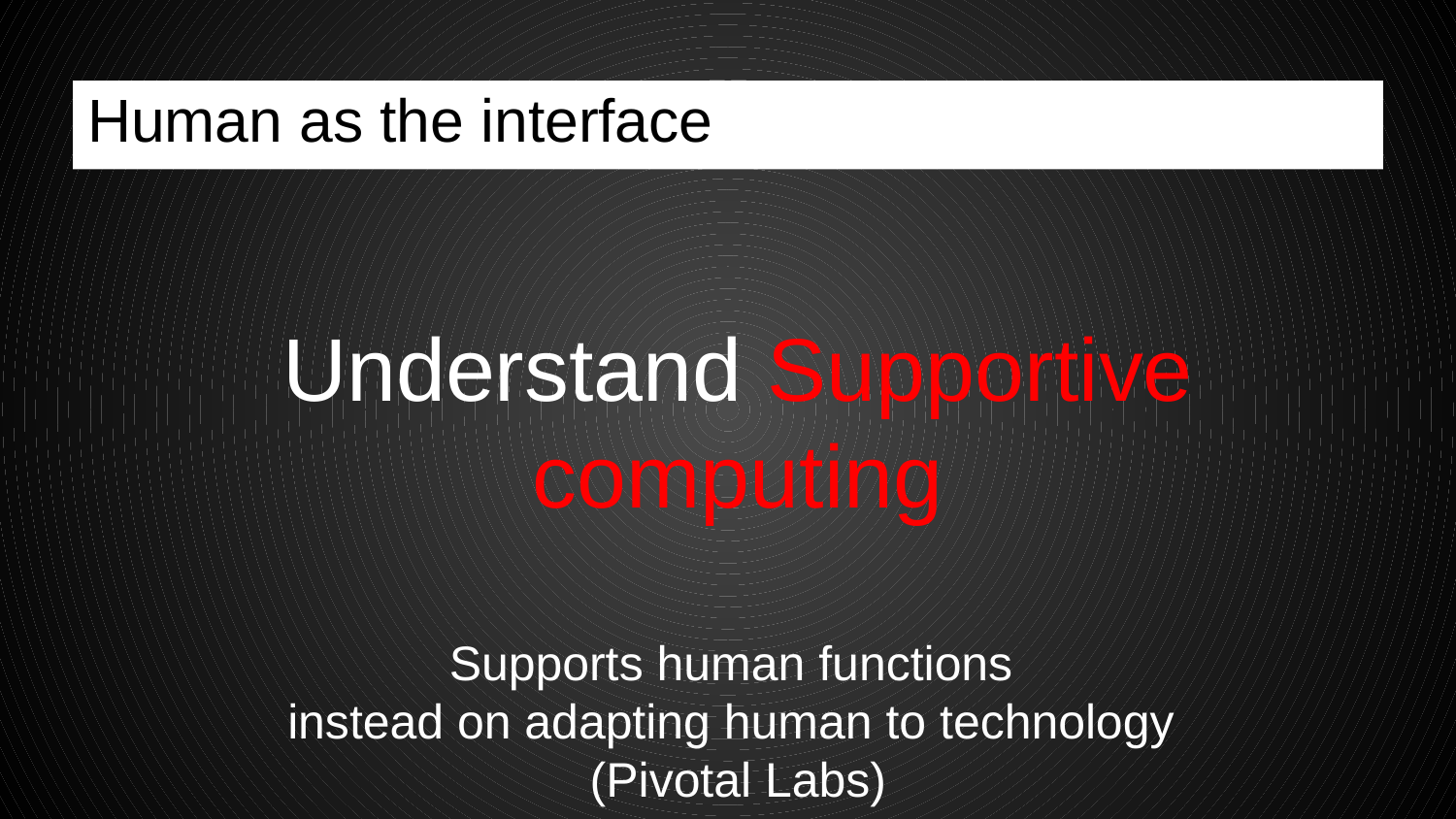

# Human as the interface

Understand Supportive computing

Supports human functions
instead on adapting human to technology
(Pivotal Labs)